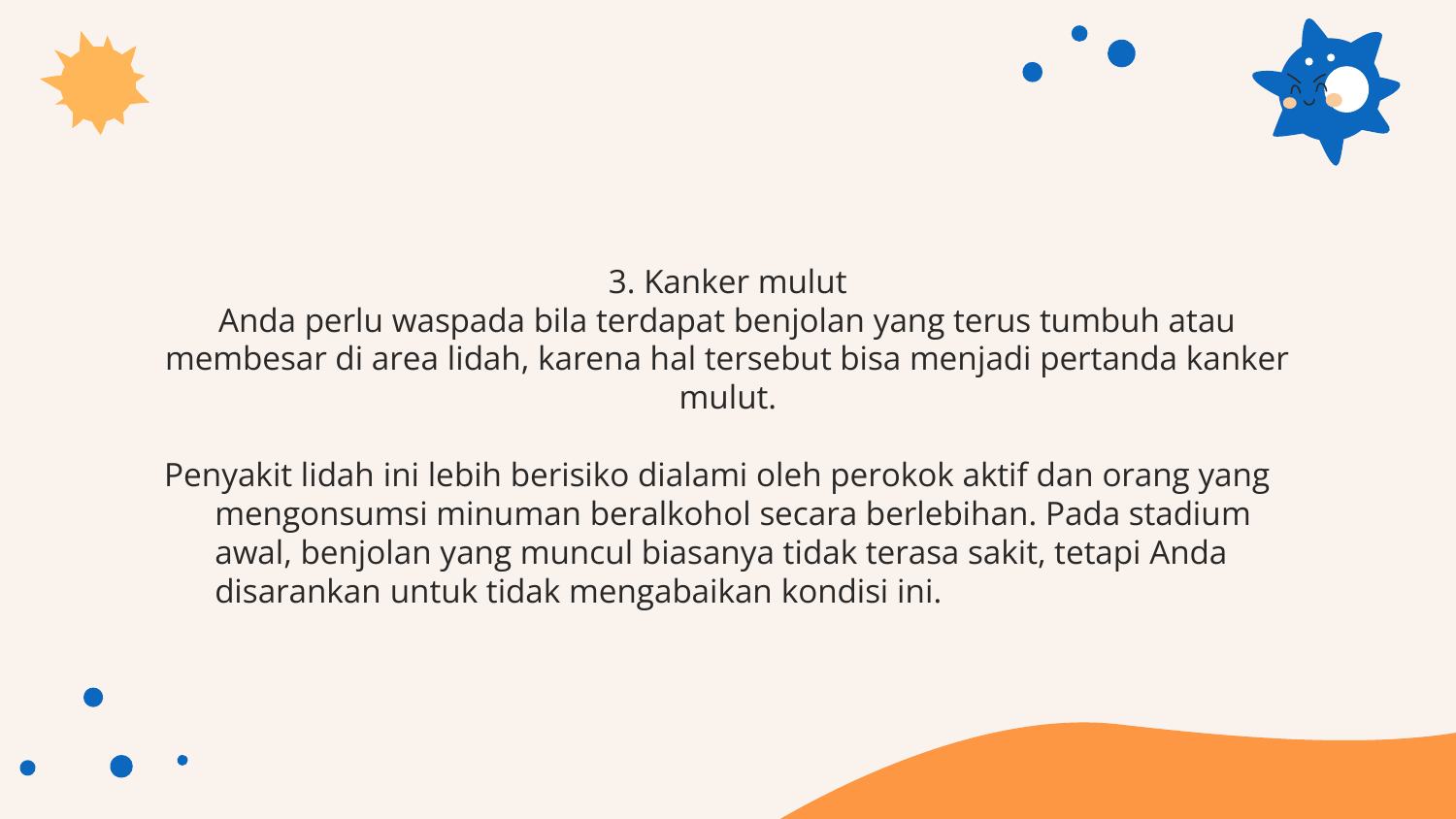

3. Kanker mulut
Anda perlu waspada bila terdapat benjolan yang terus tumbuh atau membesar di area lidah, karena hal tersebut bisa menjadi pertanda kanker mulut.

Penyakit lidah ini lebih berisiko dialami oleh perokok aktif dan orang yang mengonsumsi minuman beralkohol secara berlebihan. Pada stadium awal, benjolan yang muncul biasanya tidak terasa sakit, tetapi Anda disarankan untuk tidak mengabaikan kondisi ini.